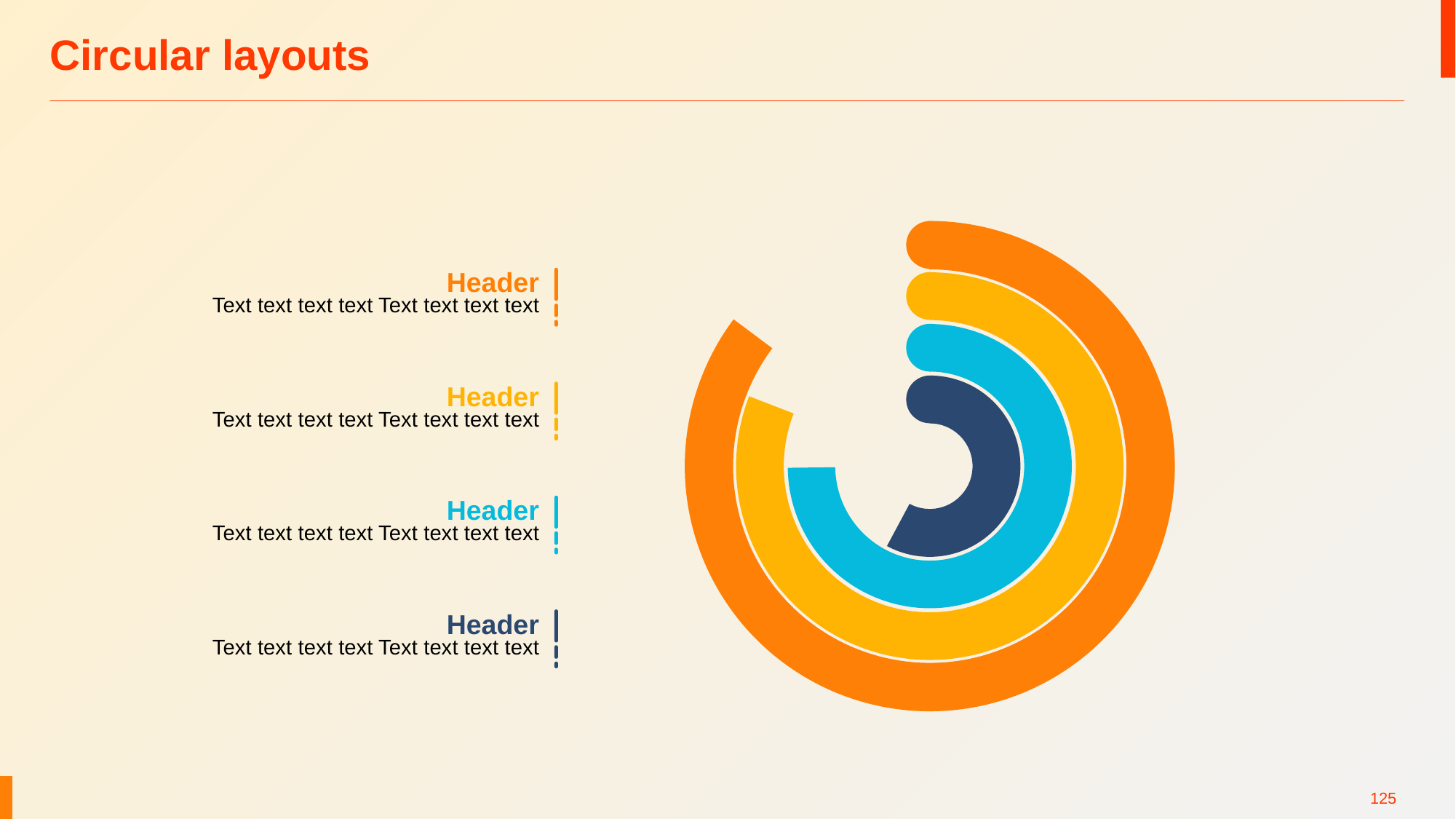

# Circular layouts

Header
Text text text text Text text text text

Header
Text text text text Text text text text

Header
Text text text text Text text text text

Header
Text text text text Text text text text

125